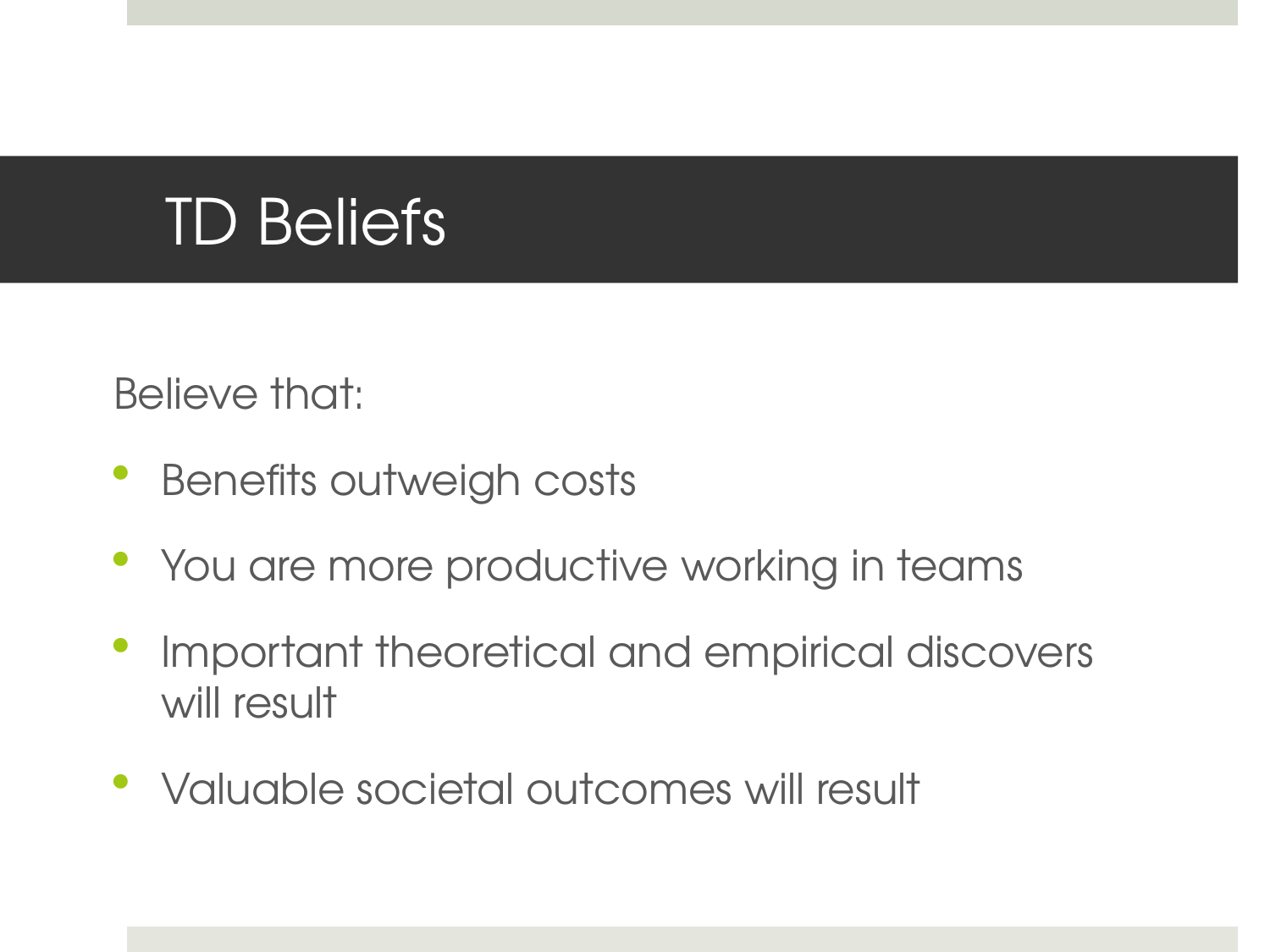

# TD Beliefs
Believe that:
Benefits outweigh costs
You are more productive working in teams
Important theoretical and empirical discovers will result
Valuable societal outcomes will result